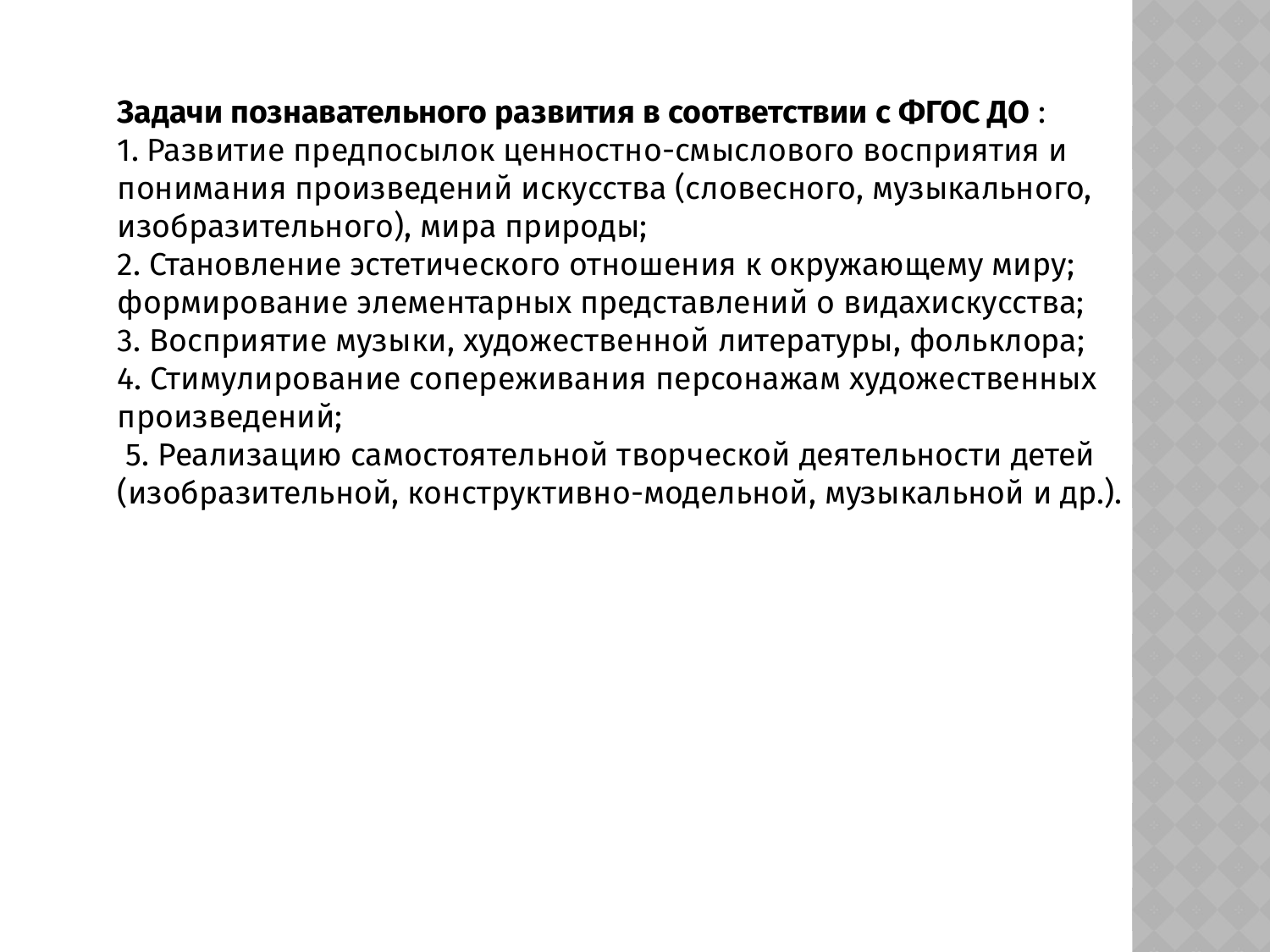

Задачи познавательного развития в соответствии с ФГОС ДО :
1. Развитие предпосылок ценностно-смыслового восприятия и понимания произведений искусства (словесного, музыкального, изобразительного), мира природы;
2. Становление эстетического отношения к окружающему миру; формирование элементарных представлений о видахискусства;
3. Восприятие музыки, художественной литературы, фольклора;
4. Стимулирование сопереживания персонажам художественных произведений;
 5. Реализацию самостоятельной творческой деятельности детей (изобразительной, конструктивно-модельной, музыкальной и др.).